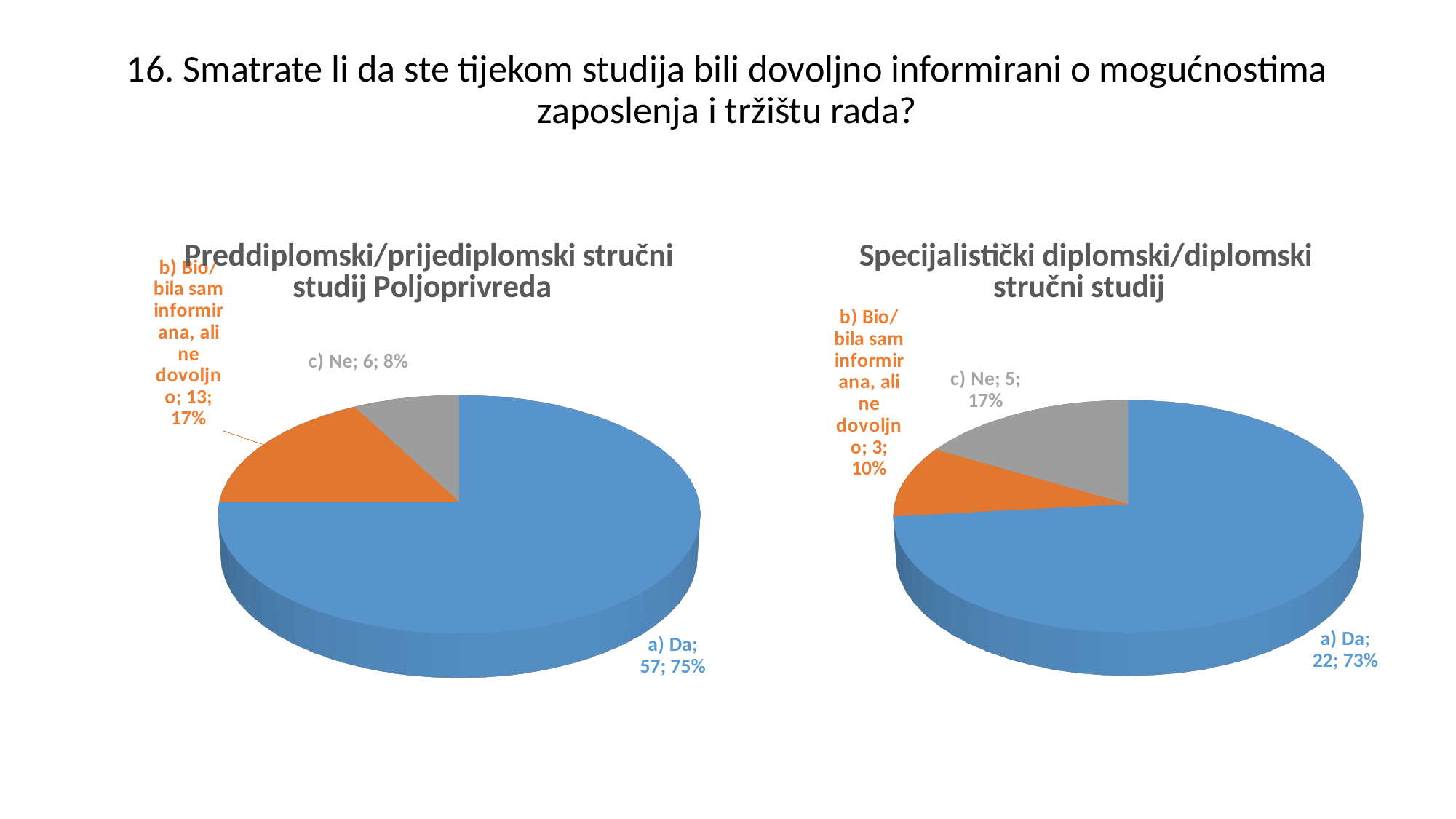

# 16. Smatrate li da ste tijekom studija bili dovoljno informirani o mogućnostima zaposlenja i tržištu rada?

[unsupported chart]

[unsupported chart]